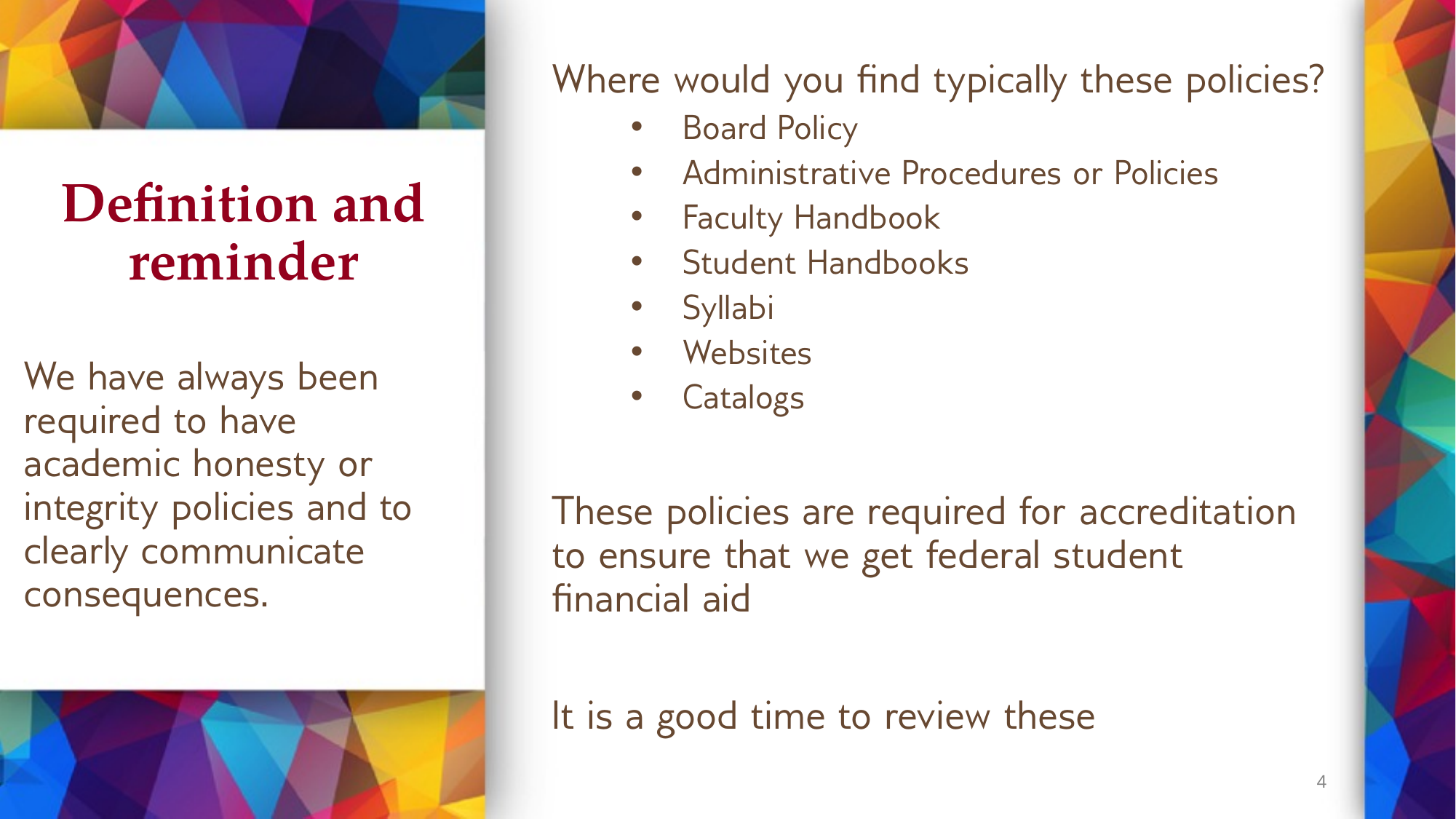

Where would you find typically these policies?
Board Policy
Administrative Procedures or Policies
Faculty Handbook
Student Handbooks
Syllabi
Websites
Catalogs

These policies are required for accreditation to ensure that we get federal student financial aid

It is a good time to review these
# Definition and reminder
We have always been required to have academic honesty or integrity policies and to clearly communicate consequences.
4